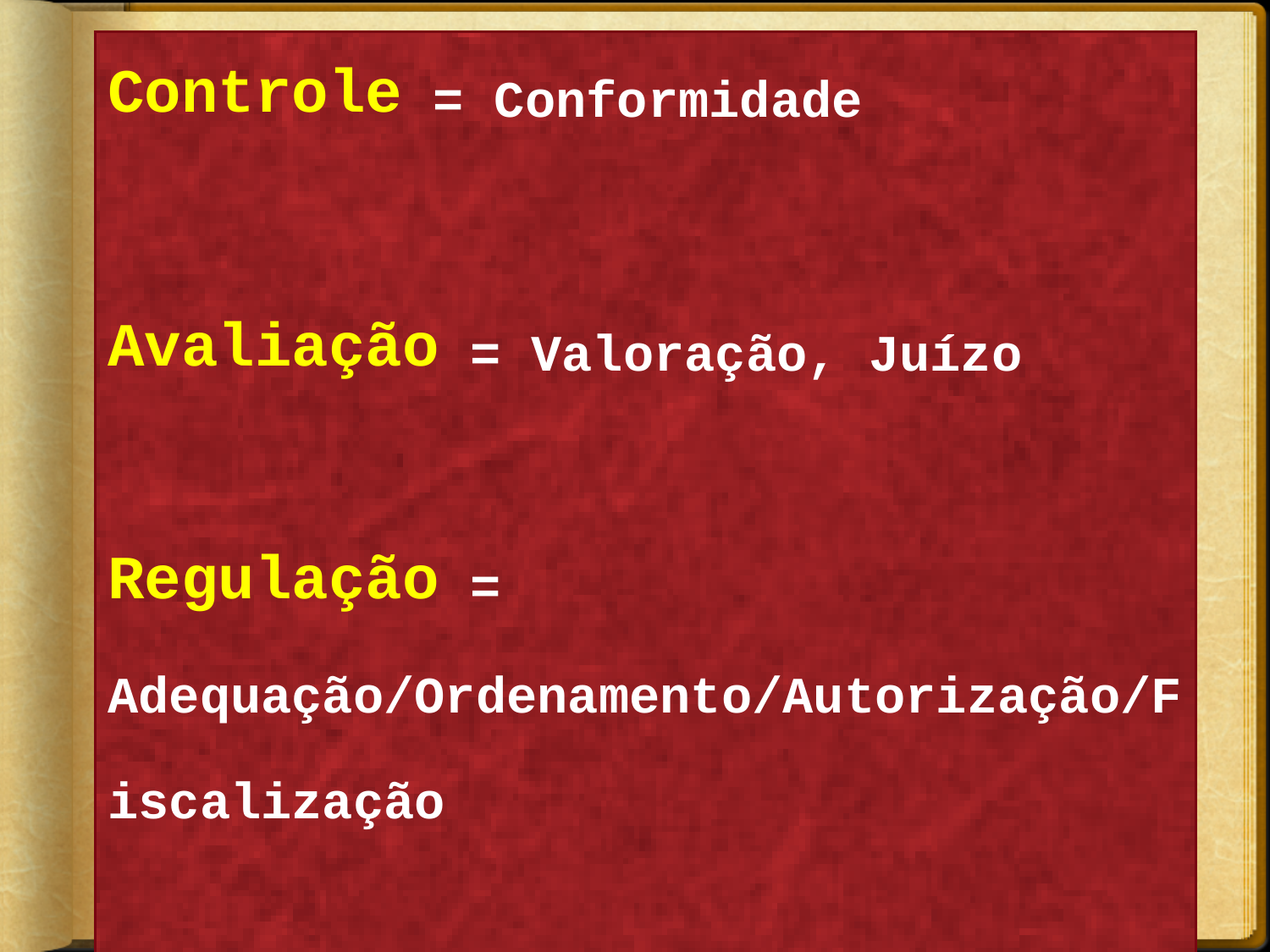

Controle = Conformidade

Avaliação = Valoração, Juízo

Regulação = Adequação/Ordenamento/Autorização/Fiscalização

Auditoria = Verificação/Comprovar a legalidade;

Mario Lobato
24